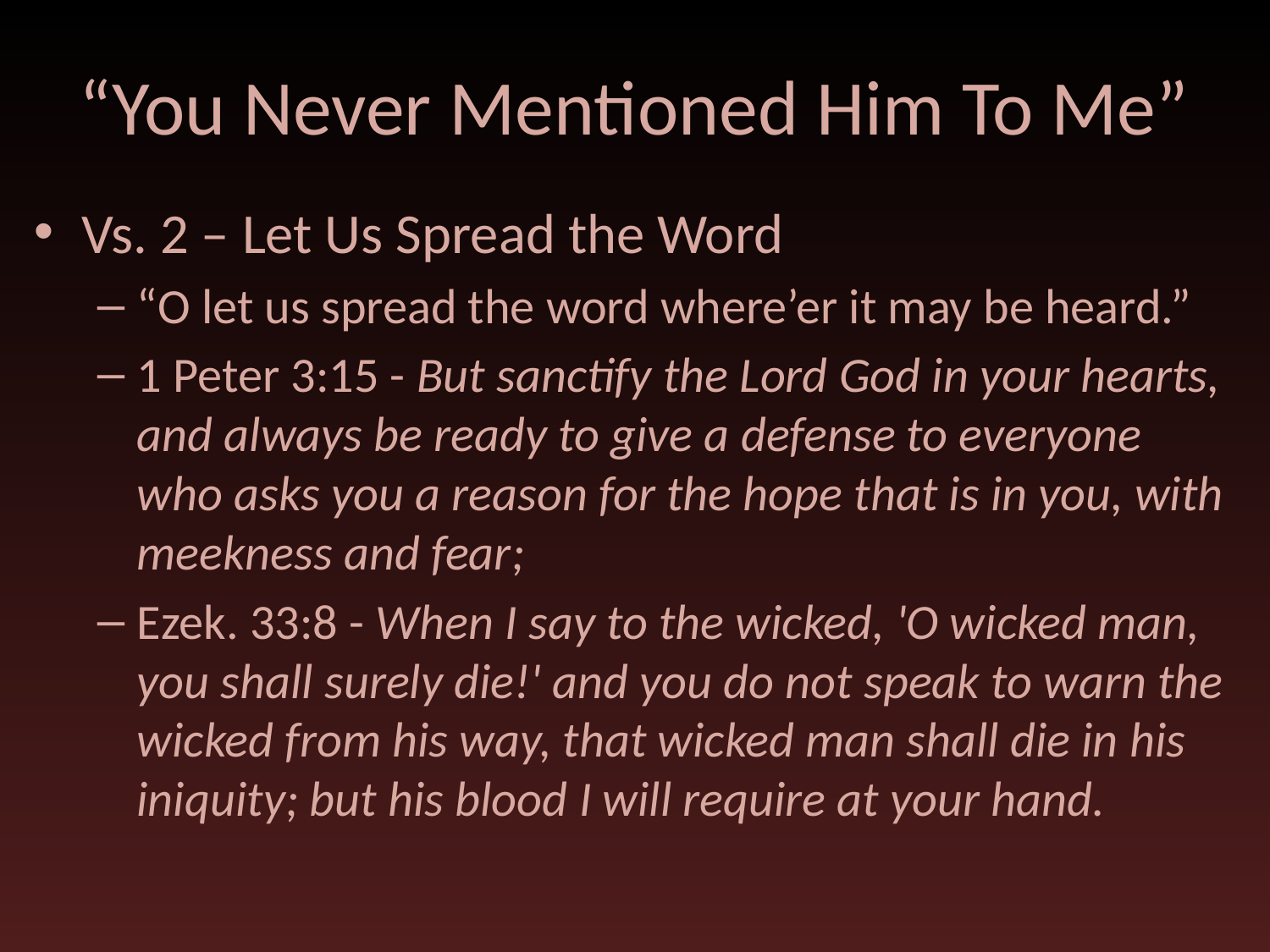

# “You Never Mentioned Him To Me”
Vs. 2 – Let Us Spread the Word
“O let us spread the word where’er it may be heard.”
1 Peter 3:15 - But sanctify the Lord God in your hearts, and always be ready to give a defense to everyone who asks you a reason for the hope that is in you, with meekness and fear;
Ezek. 33:8 - When I say to the wicked, 'O wicked man, you shall surely die!' and you do not speak to warn the wicked from his way, that wicked man shall die in his iniquity; but his blood I will require at your hand.